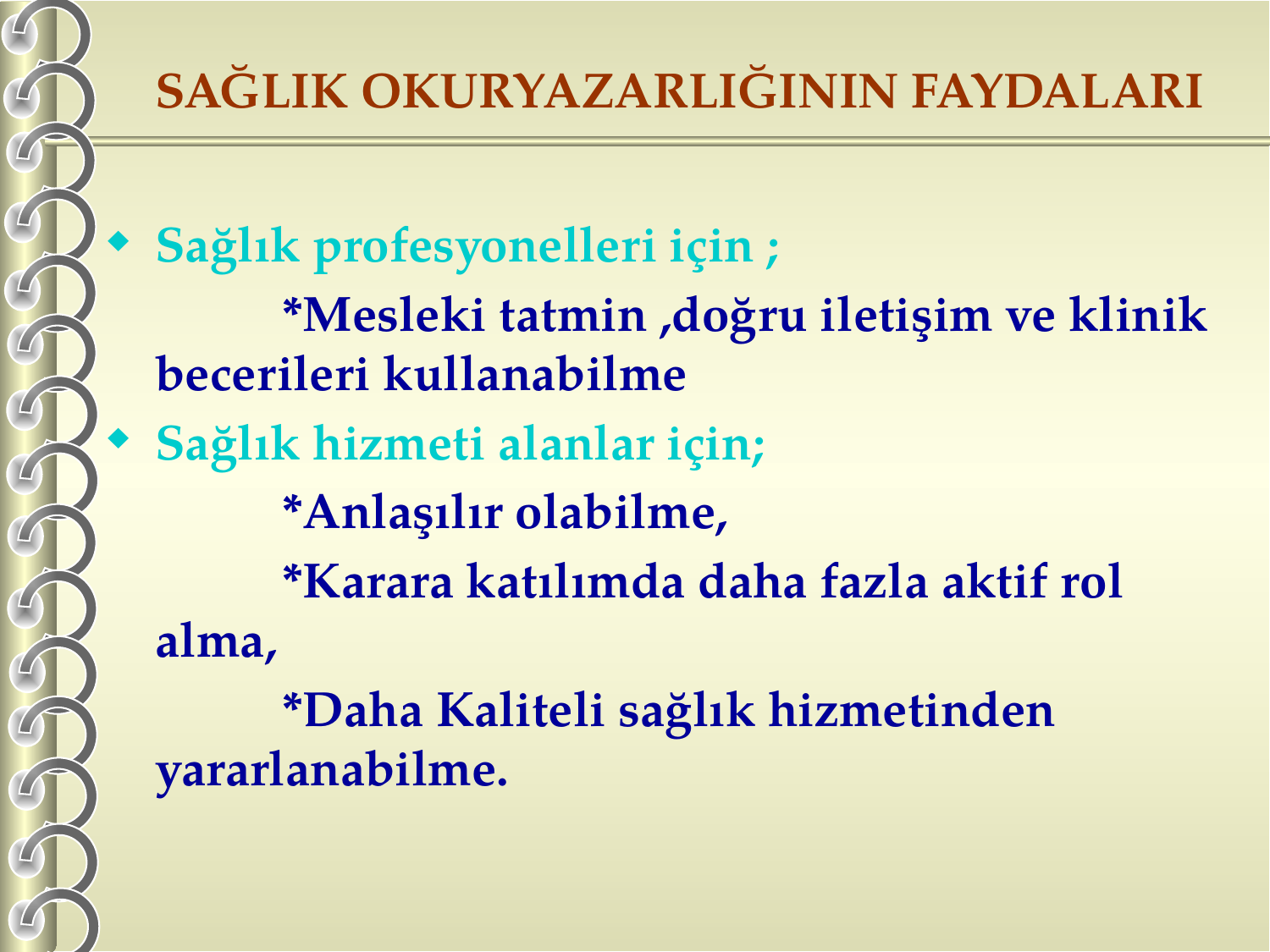

# SAĞLIK OKURYAZARLIĞININ FAYDALARI

Sağlık profesyonelleri için ;
		*Mesleki tatmin ,doğru iletişim ve klinik becerileri kullanabilme
Sağlık hizmeti alanlar için;
		*Anlaşılır olabilme,
		*Karara katılımda daha fazla aktif rol alma,
		*Daha Kaliteli sağlık hizmetinden yararlanabilme.